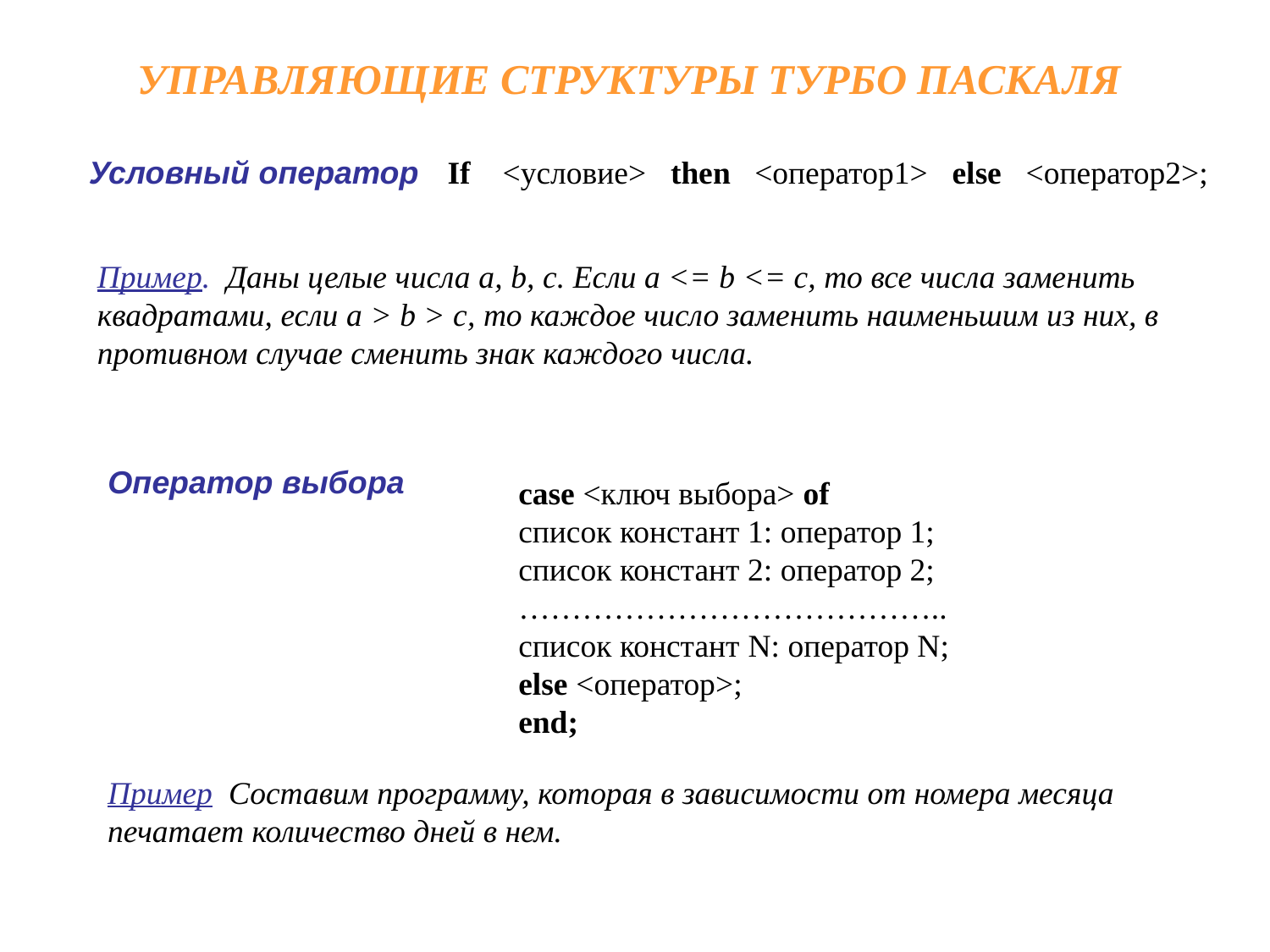

# УПРАВЛЯЮЩИЕ СТРУКТУРЫ ТУРБО ПАСКАЛЯ
Условный оператор
If    <условие>   then   <оператор1>   else   <оператор2>;
Пример.  Даны целые числа a, b, c. Если a <= b <= c, то все числа заменить квадратами, если a > b > c, то каждое число заменить наименьшим из них, в противном случае сменить знак каждого числа.
Оператор выбора
case <ключ выбора> of
список констант 1: оператор 1;
список констант 2: оператор 2;
…………………………………..
список констант N: оператор N;
else <оператор>;
end;
Пример  Составим программу, которая в зависимости от номера месяца печатает количество дней в нем.